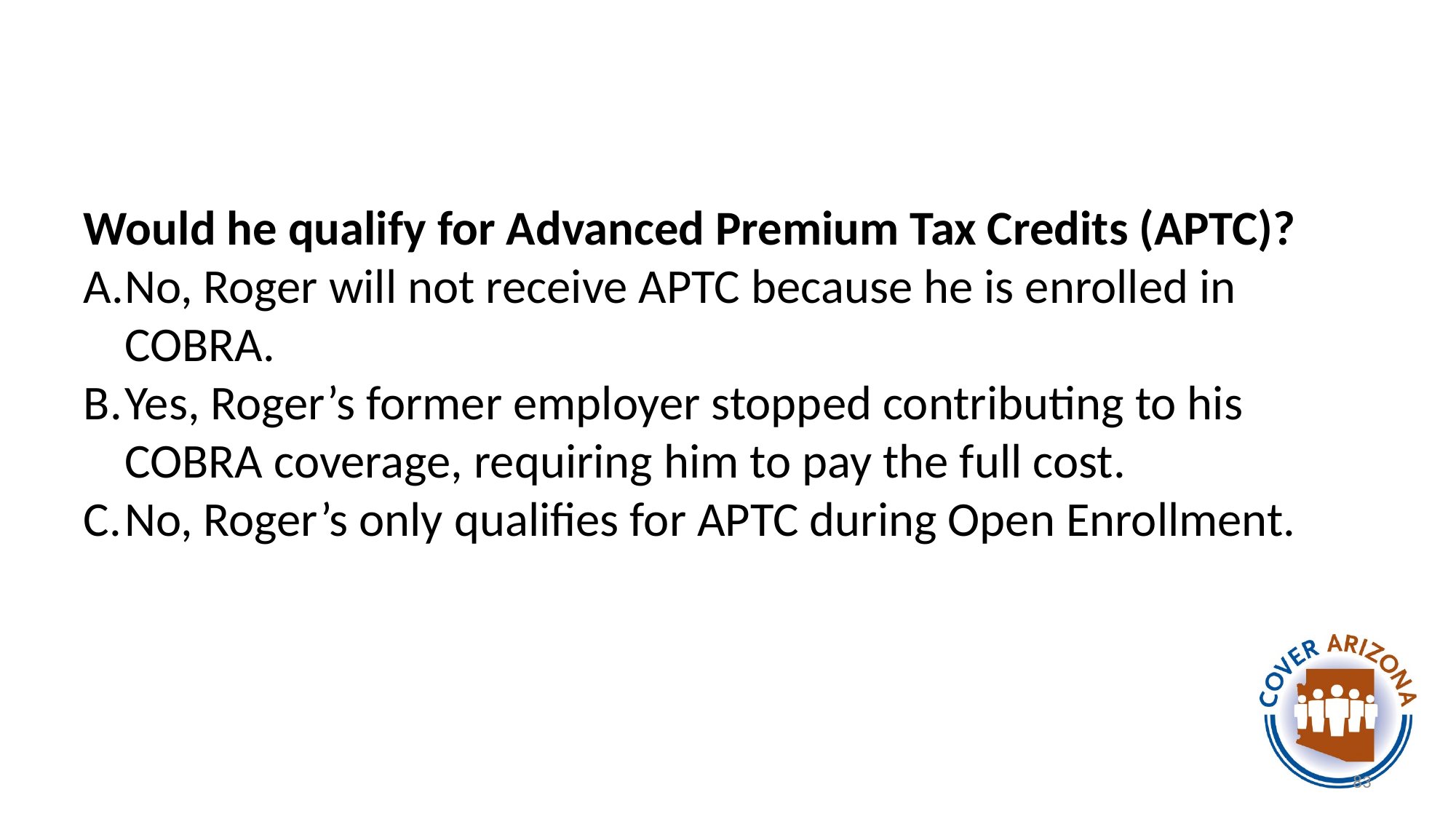

#
Would he qualify for Advanced Premium Tax Credits (APTC)?
No, Roger will not receive APTC because he is enrolled in COBRA.
Yes, Roger’s former employer stopped contributing to his COBRA coverage, requiring him to pay the full cost.
No, Roger’s only qualifies for APTC during Open Enrollment.

83